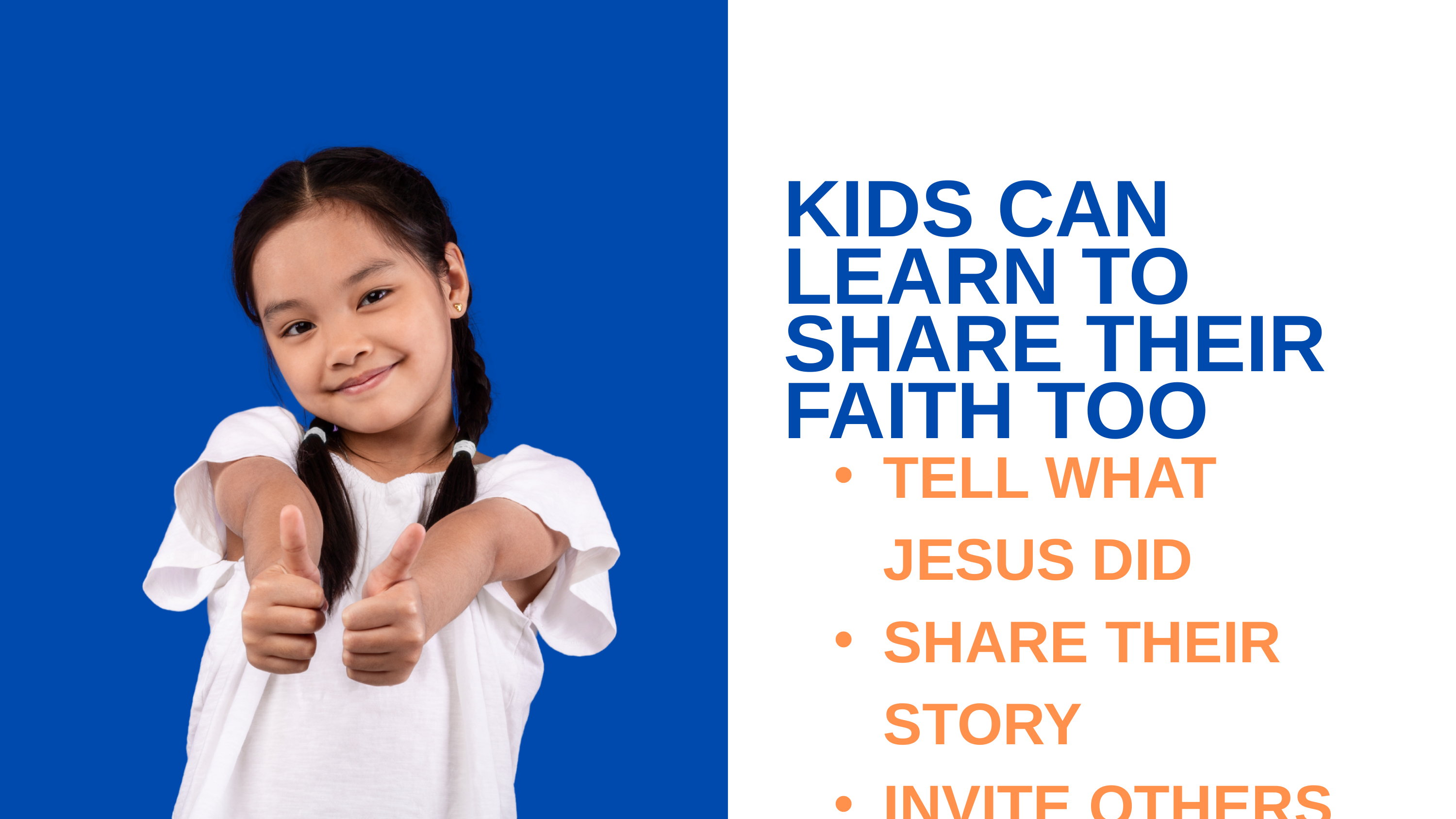

KIDS CAN LEARN TO SHARE THEIR FAITH TOO
TELL WHAT JESUS DID
SHARE THEIR STORY
INVITE OTHERS